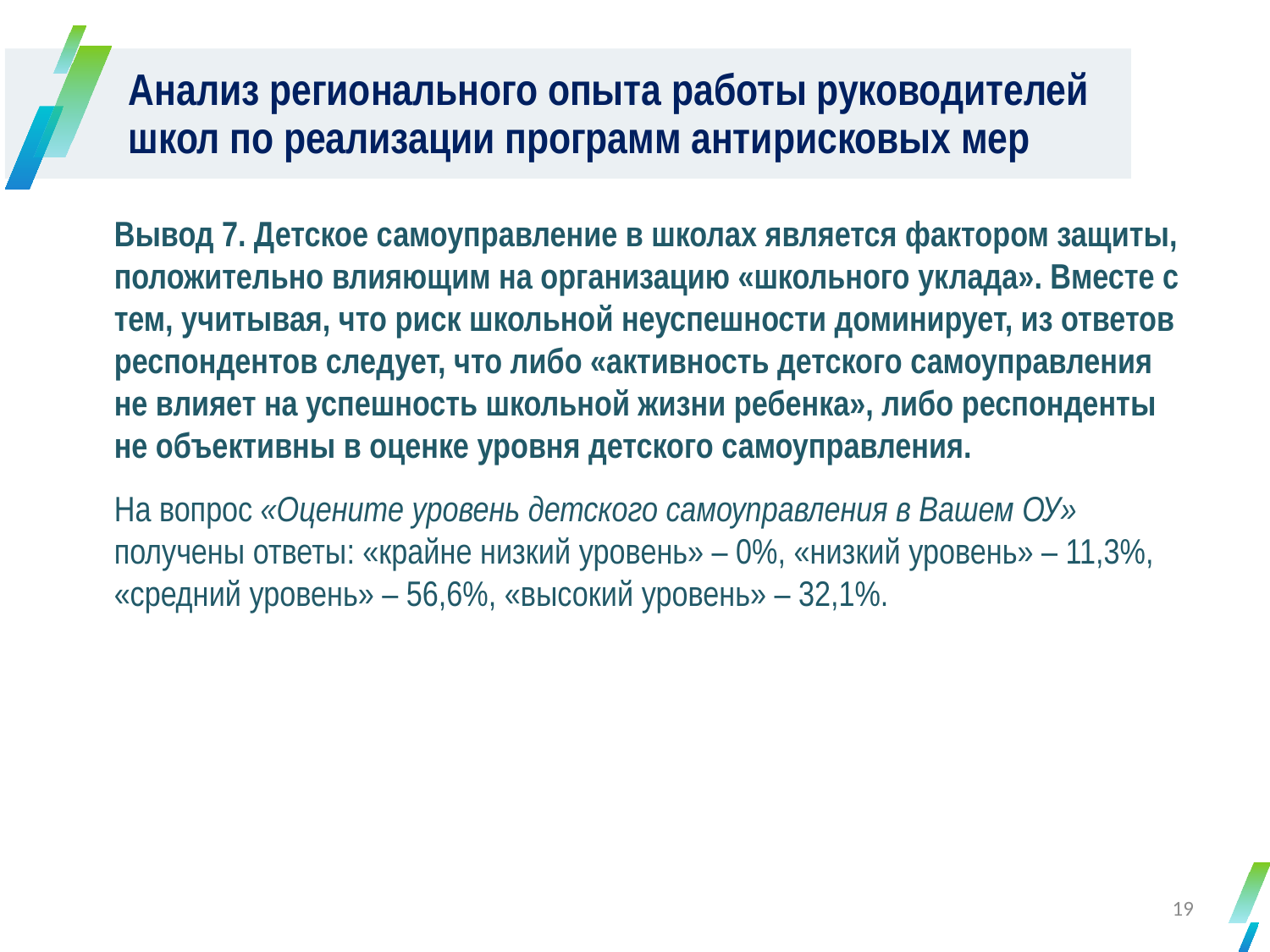

Анализ регионального опыта работы руководителей школ по реализации программ антирисковых мер
Вывод 7. Детское самоуправление в школах является фактором защиты, положительно влияющим на организацию «школьного уклада». Вместе с тем, учитывая, что риск школьной неуспешности доминирует, из ответов респондентов следует, что либо «активность детского самоуправления не влияет на успешность школьной жизни ребенка», либо респонденты не объективны в оценке уровня детского самоуправления.
На вопрос «Оцените уровень детского самоуправления в Вашем ОУ» получены ответы: «крайне низкий уровень» – 0%, «низкий уровень» – 11,3%, «средний уровень» – 56,6%, «высокий уровень» – 32,1%.

19